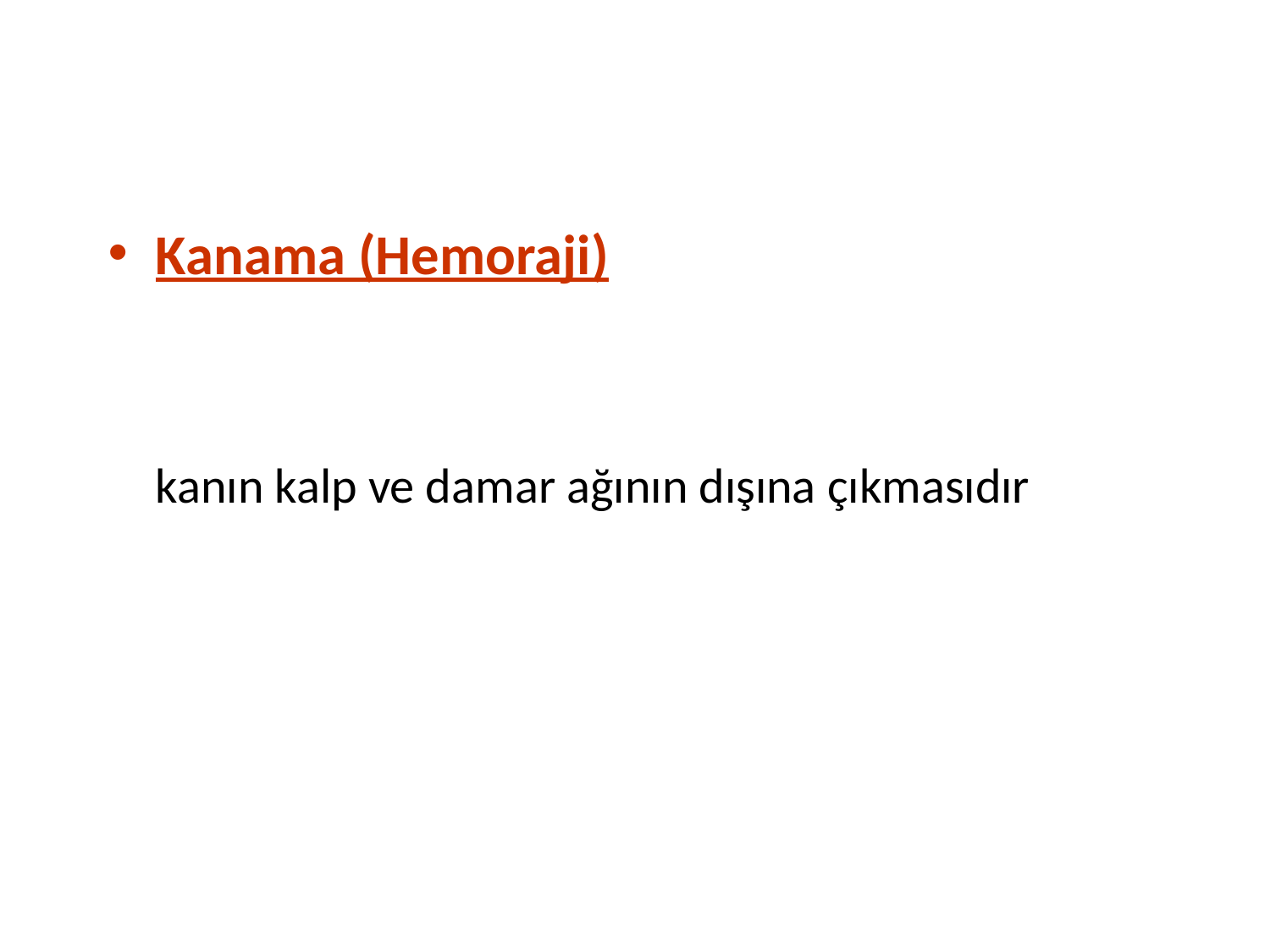

Kanama (Hemoraji)

	kanın kalp ve damar ağının dışına çıkmasıdır